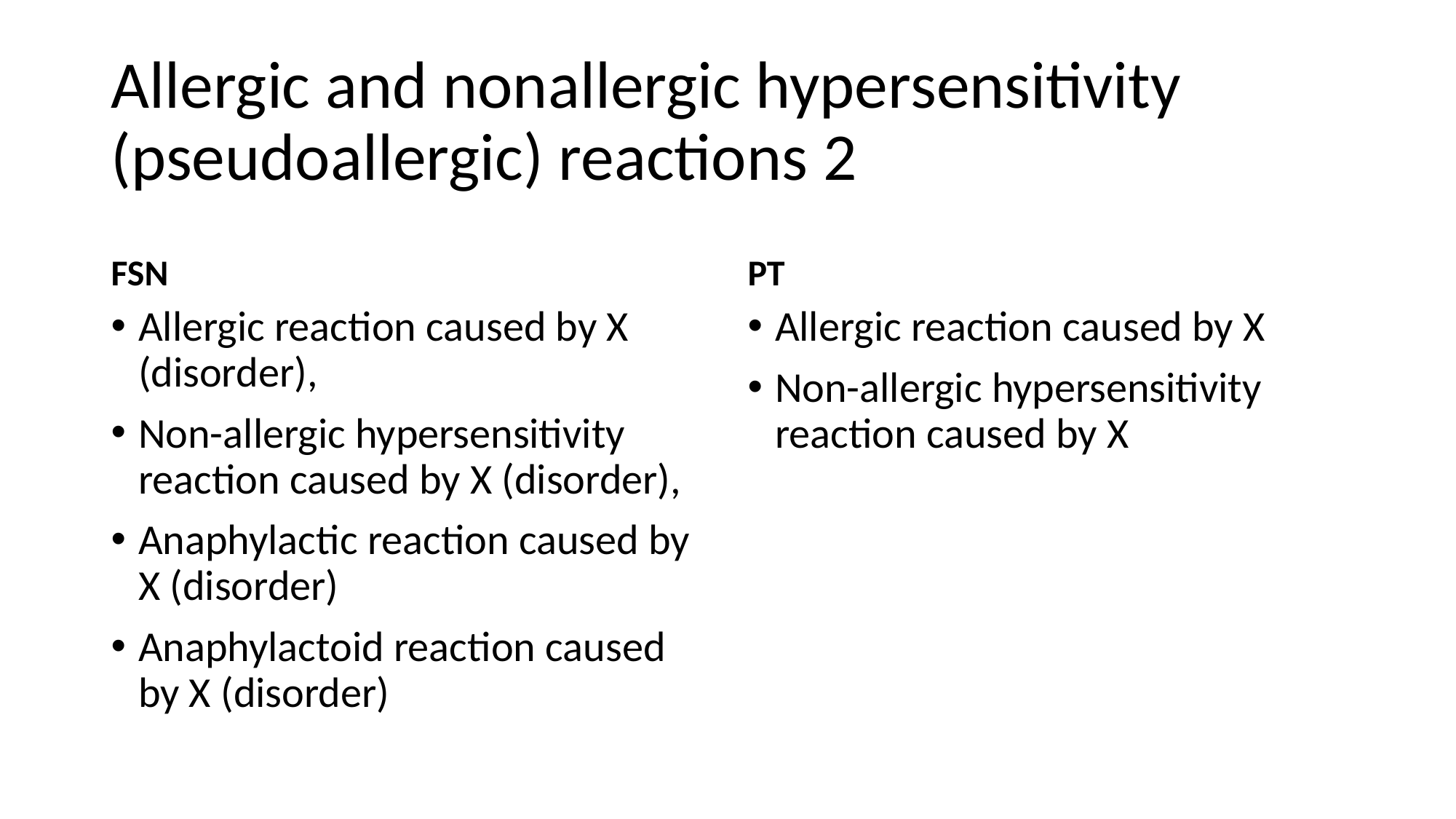

# Allergic and nonallergic hypersensitivity (pseudoallergic) reactions 2
FSN
PT
Allergic reaction caused by X (disorder),
Non-allergic hypersensitivity reaction caused by X (disorder),
Anaphylactic reaction caused by X (disorder)
Anaphylactoid reaction caused by X (disorder)

Allergic reaction caused by X
Non-allergic hypersensitivity reaction caused by X